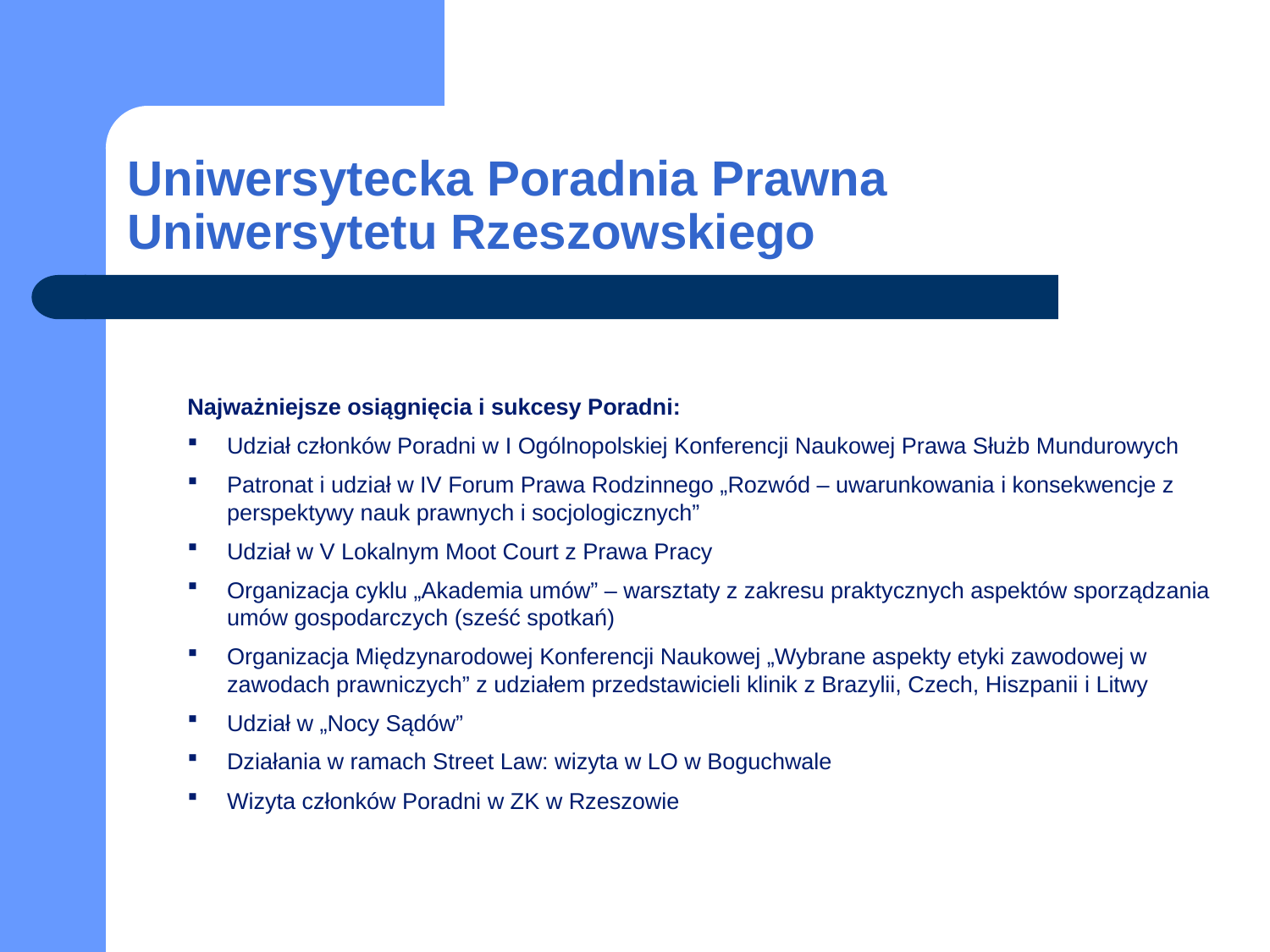

# Uniwersytecka Poradnia Prawna Uniwersytetu Rzeszowskiego
Najważniejsze osiągnięcia i sukcesy Poradni:
Udział członków Poradni w I Ogólnopolskiej Konferencji Naukowej Prawa Służb Mundurowych
Patronat i udział w IV Forum Prawa Rodzinnego „Rozwód – uwarunkowania i konsekwencje z perspektywy nauk prawnych i socjologicznych”
Udział w V Lokalnym Moot Court z Prawa Pracy
Organizacja cyklu „Akademia umów” – warsztaty z zakresu praktycznych aspektów sporządzania umów gospodarczych (sześć spotkań)
Organizacja Międzynarodowej Konferencji Naukowej „Wybrane aspekty etyki zawodowej w zawodach prawniczych” z udziałem przedstawicieli klinik z Brazylii, Czech, Hiszpanii i Litwy
Udział w „Nocy Sądów”
Działania w ramach Street Law: wizyta w LO w Boguchwale
Wizyta członków Poradni w ZK w Rzeszowie